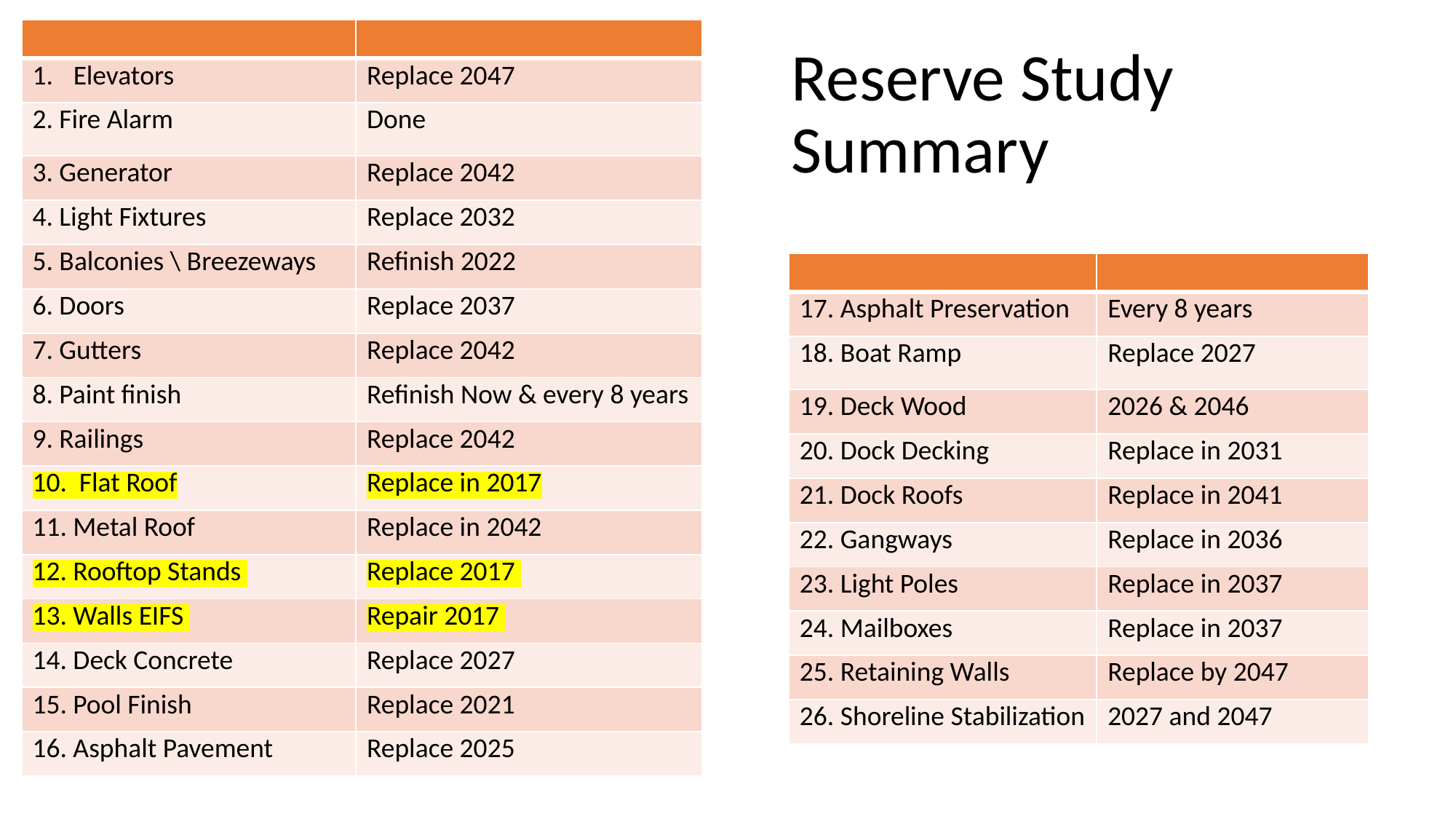

|  |  |
| --- | --- |
| Elevators | Replace 2047 |
| 2. Fire Alarm | Done |
| 3. Generator | Replace 2042 |
| 4. Light Fixtures | Replace 2032 |
| 5. Balconies \ Breezeways | Refinish 2022 |
| 6. Doors | Replace 2037 |
| 7. Gutters | Replace 2042 |
| 8. Paint finish | Refinish Now & every 8 years |
| 9. Railings | Replace 2042 |
| 10. Flat Roof | Replace in 2017 |
| 11. Metal Roof | Replace in 2042 |
| 12. Rooftop Stands | Replace 2017 |
| 13. Walls EIFS | Repair 2017 |
| 14. Deck Concrete | Replace 2027 |
| 15. Pool Finish | Replace 2021 |
| 16. Asphalt Pavement | Replace 2025 |
# Reserve Study Summary
|  |  |
| --- | --- |
| 17. Asphalt Preservation | Every 8 years |
| 18. Boat Ramp | Replace 2027 |
| 19. Deck Wood | 2026 & 2046 |
| 20. Dock Decking | Replace in 2031 |
| 21. Dock Roofs | Replace in 2041 |
| 22. Gangways | Replace in 2036 |
| 23. Light Poles | Replace in 2037 |
| 24. Mailboxes | Replace in 2037 |
| 25. Retaining Walls | Replace by 2047 |
| 26. Shoreline Stabilization | 2027 and 2047 |